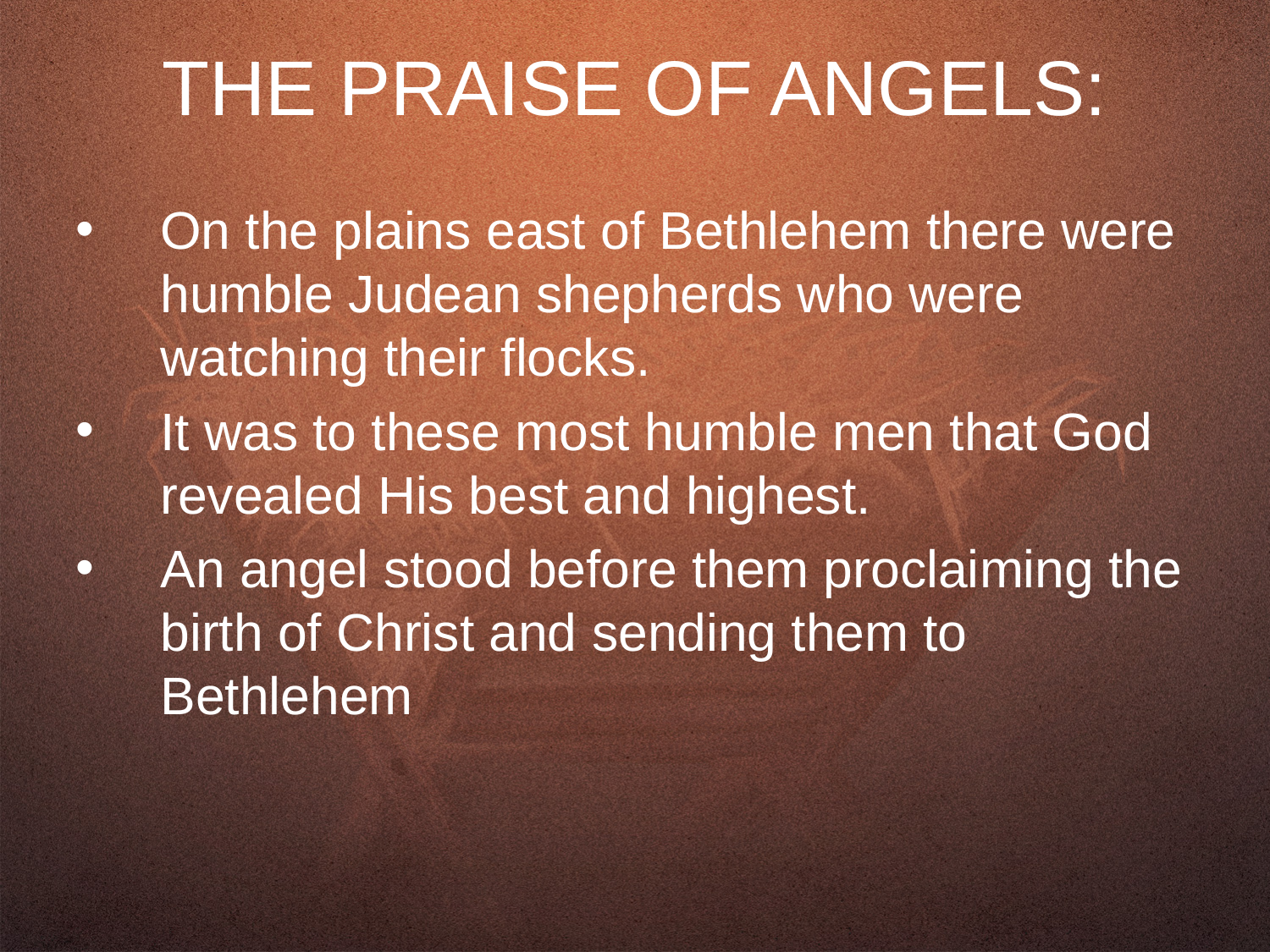

THE PRAISE OF ANGELS:

On the plains east of Bethlehem there were humble Judean shepherds who were watching their flocks.
It was to these most humble men that God revealed His best and highest.
An angel stood before them proclaiming the birth of Christ and sending them to Bethlehem